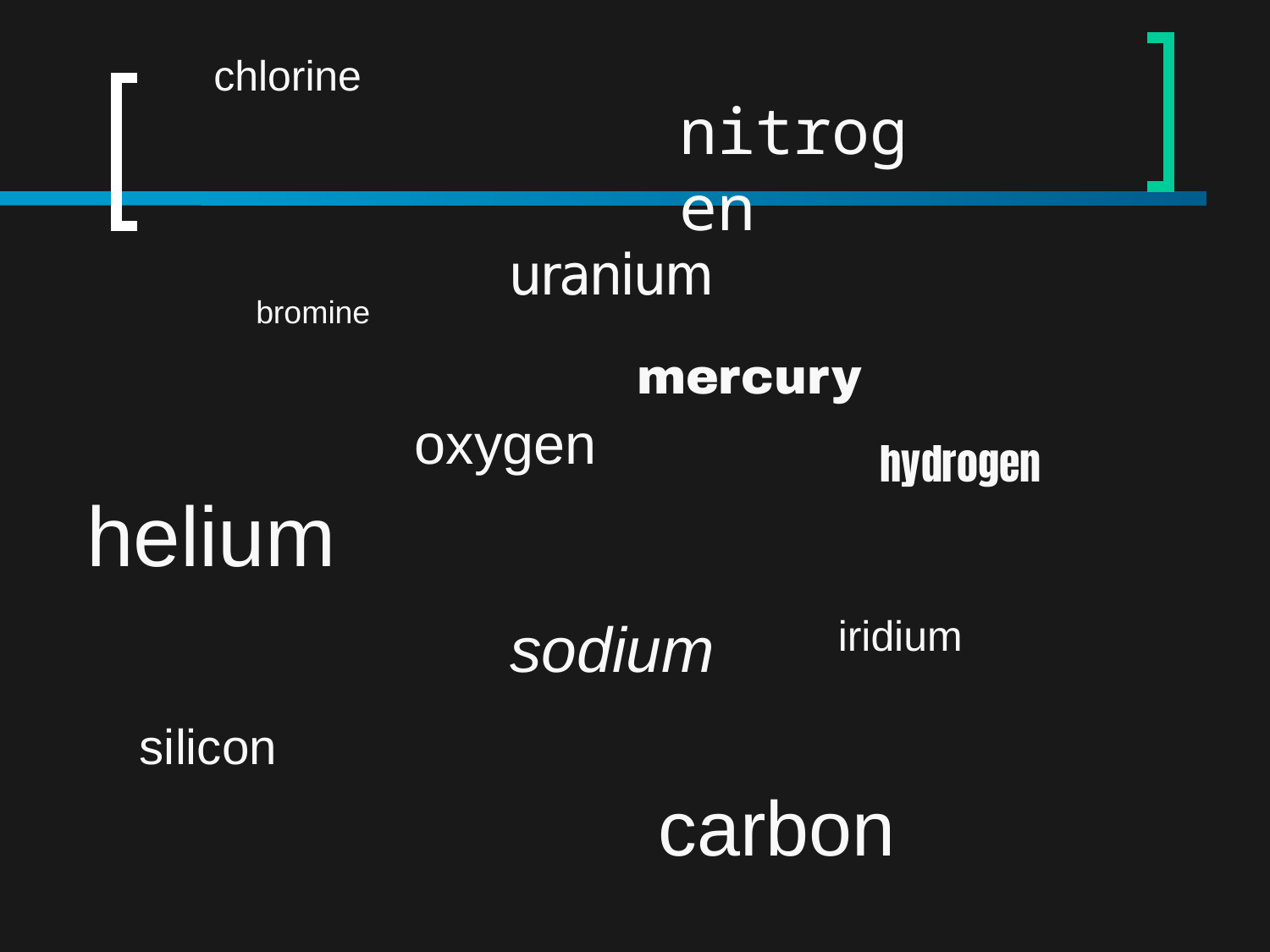

chlorine
nitrogen
uranium
bromine
mercury
oxygen
hydrogen
helium
sodium
iridium
silicon
carbon